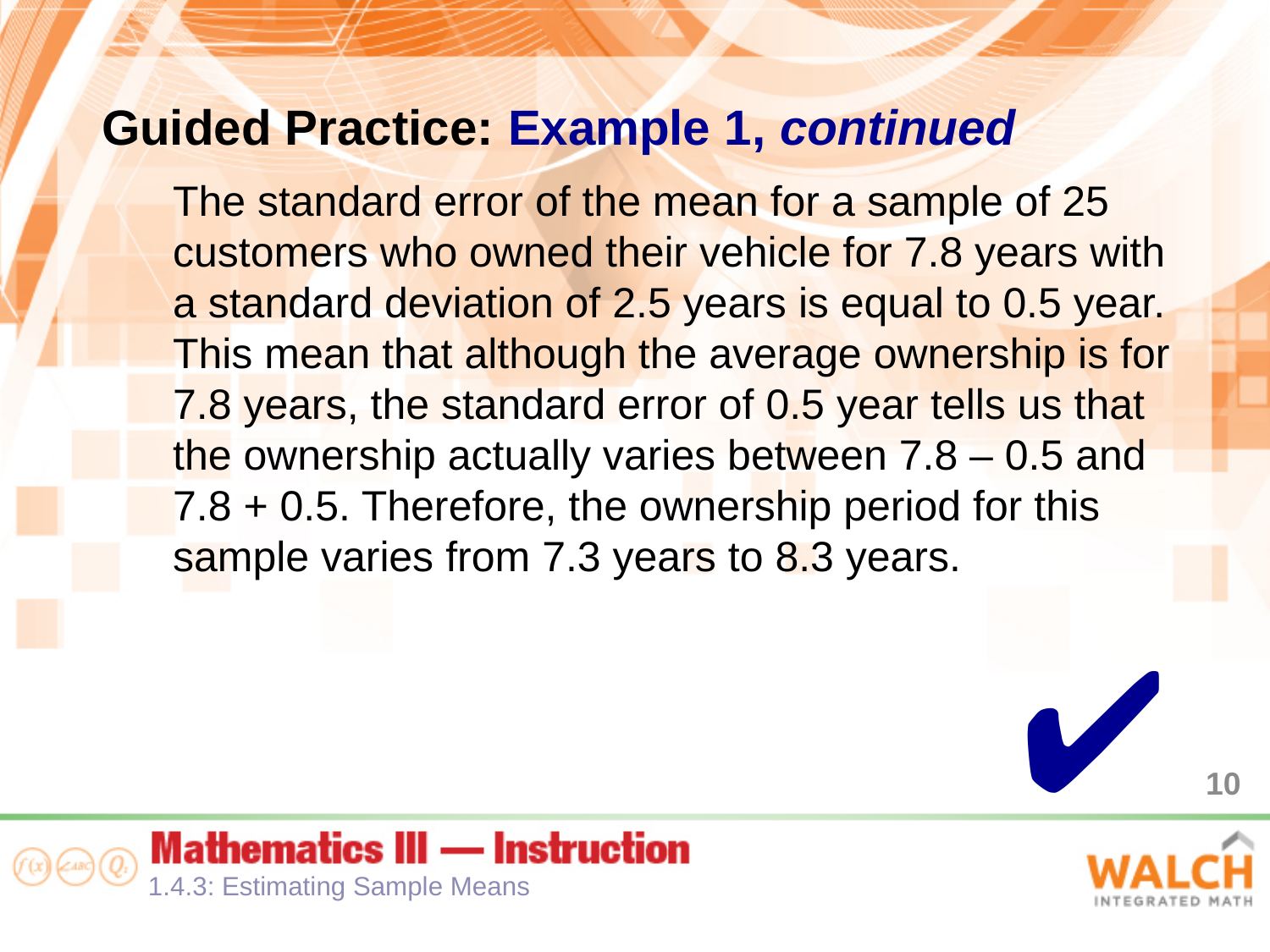

Guided Practice: Example 1, continued
The standard error of the mean for a sample of 25 customers who owned their vehicle for 7.8 years with a standard deviation of 2.5 years is equal to 0.5 year. This mean that although the average ownership is for 7.8 years, the standard error of 0.5 year tells us that the ownership actually varies between 7.8 – 0.5 and 7.8 + 0.5. Therefore, the ownership period for this sample varies from 7.3 years to 8.3 years.
✔
10
1.4.3: Estimating Sample Means